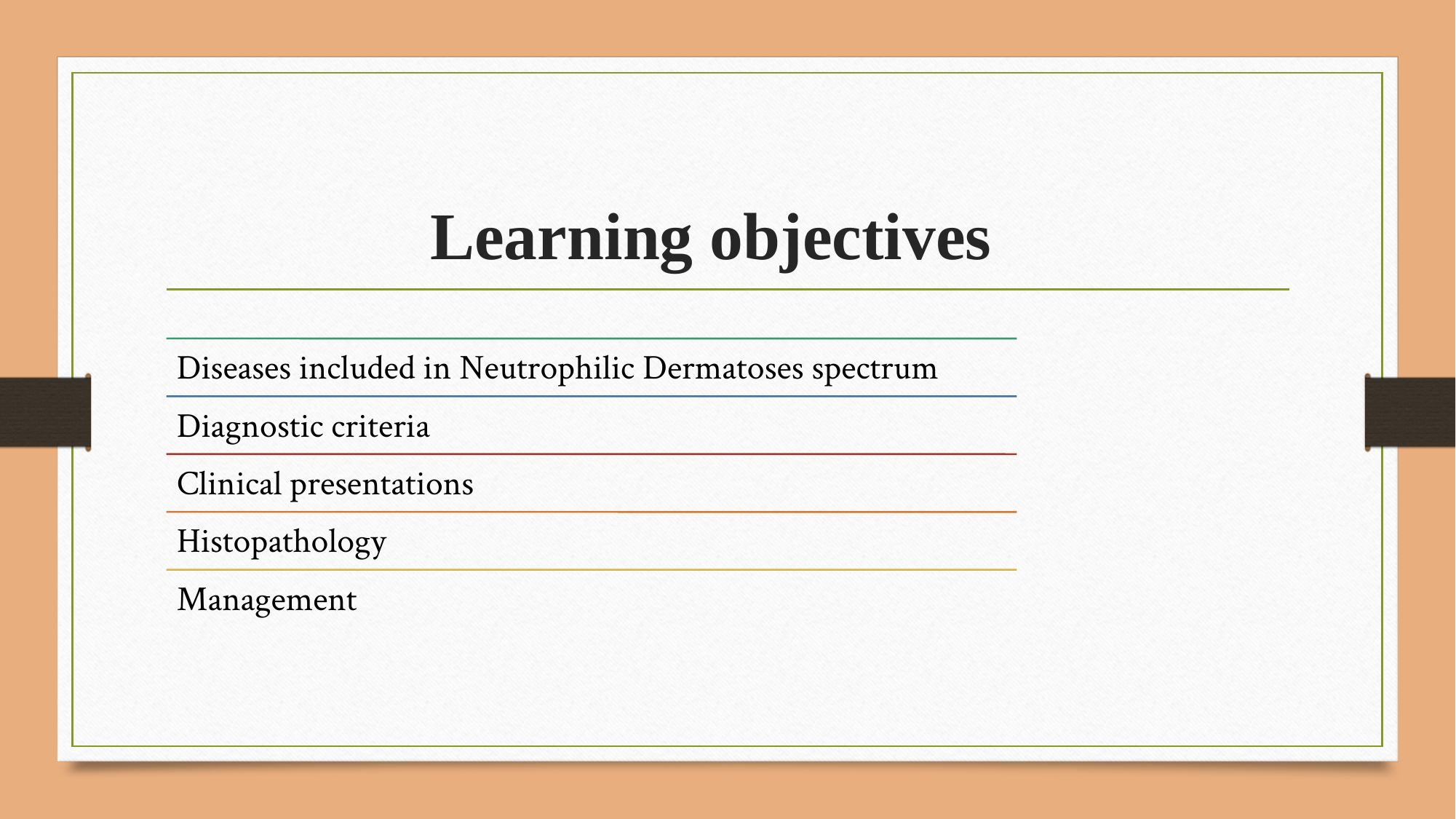

# Learning objectives
Diseases included in Neutrophilic Dermatoses spectrum
Diagnostic criteria
Clinical presentations
Histopathology
Management